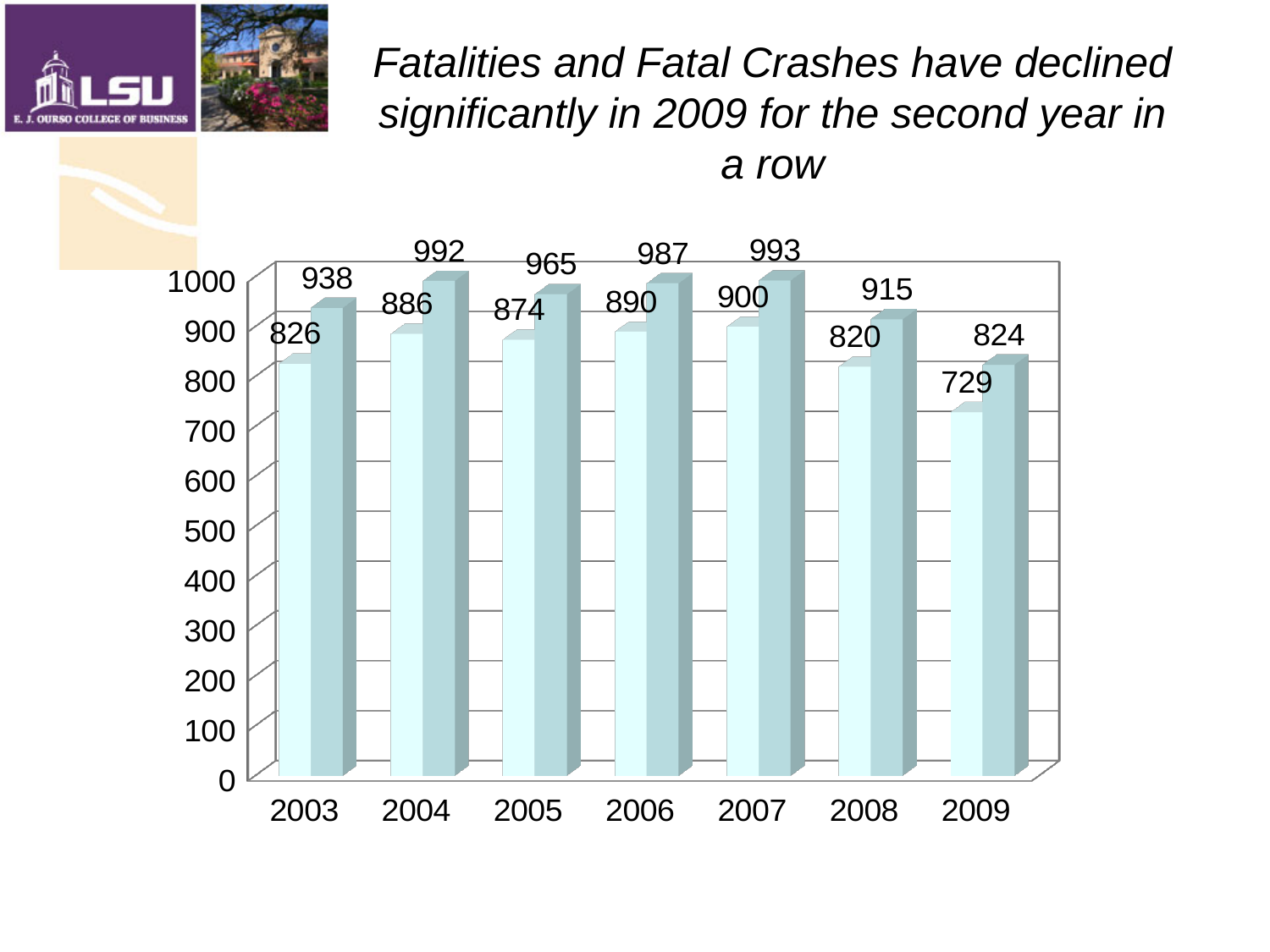

# Fatalities and Fatal Crashes have declined significantly in 2009 for the second year in a row

[unsupported chart]